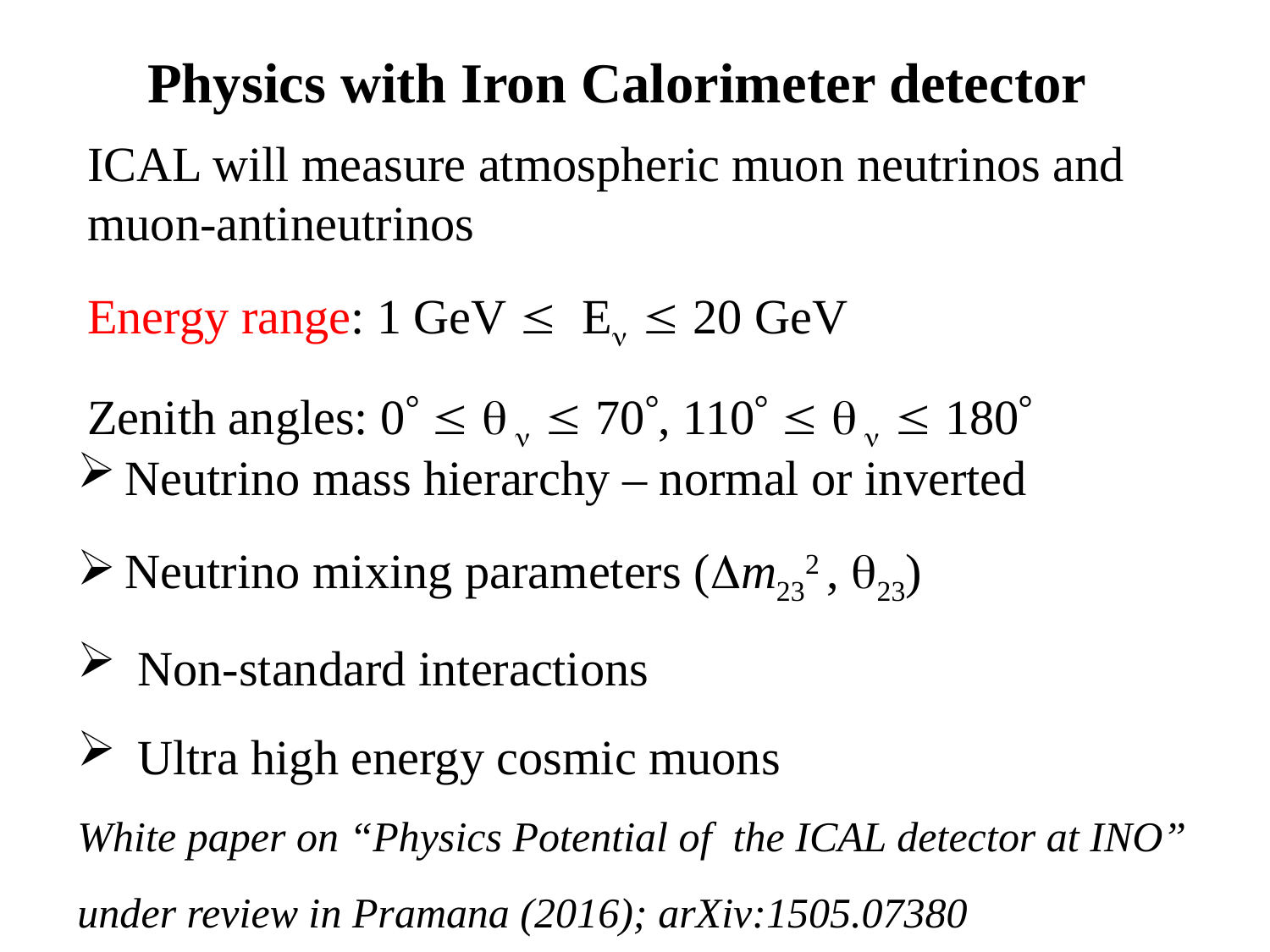

Physics with Iron Calorimeter detector
ICAL will measure atmospheric muon neutrinos and muon-antineutrinos
Energy range: 1 GeV ≤  Eν  ≤ 20 GeV
Zenith angles: 0° ≤ θ ν  ≤ 70°, 110° ≤ θ ν  ≤ 180°
Neutrino mass hierarchy – normal or inverted
Neutrino mixing parameters (Δm232 , θ23)
 Non-standard interactions
 Ultra high energy cosmic muons
White paper on “Physics Potential of  the ICAL detector at INO”
under review in Pramana (2016); arXiv:1505.07380